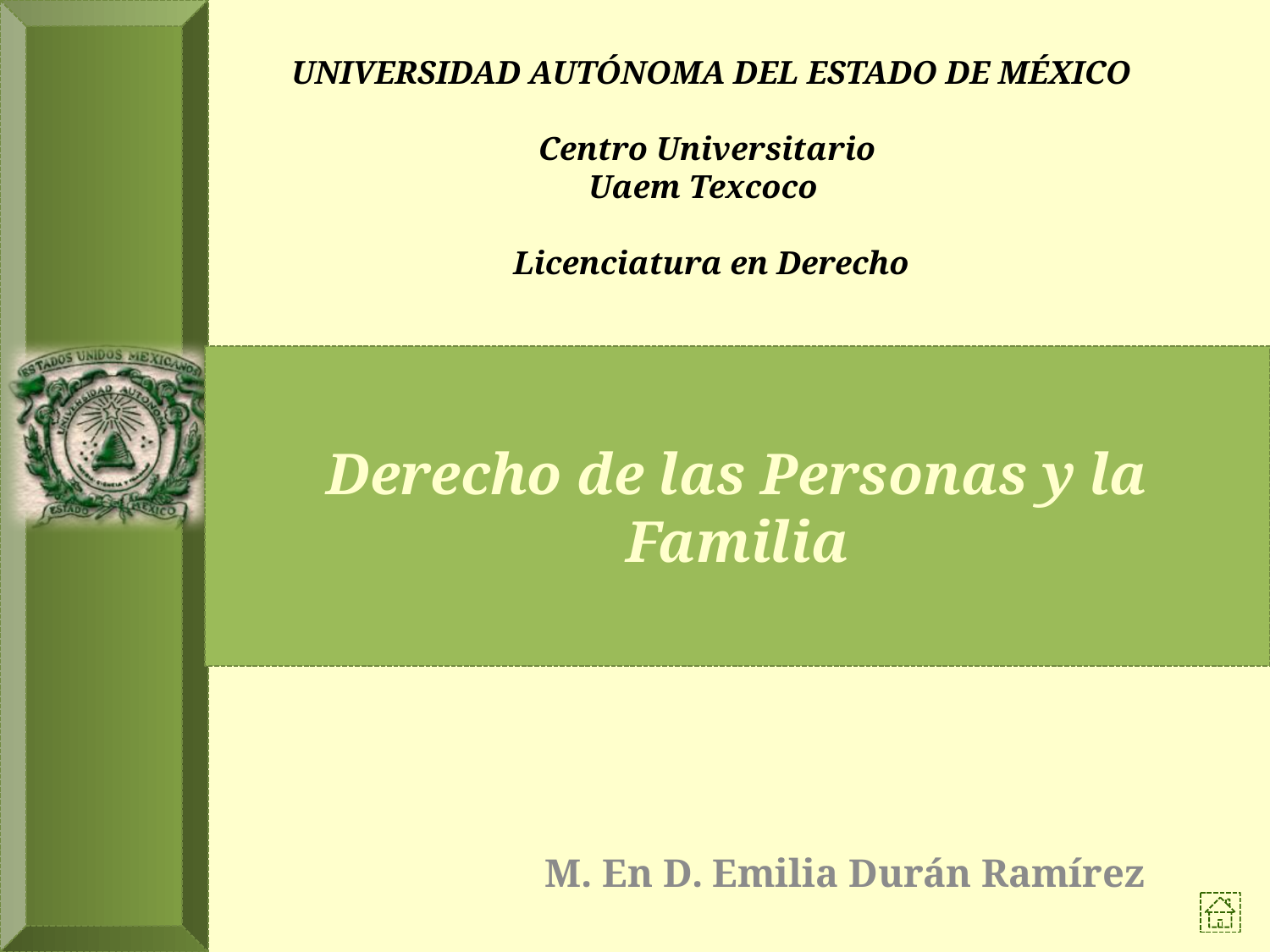

UNIVERSIDAD AUTÓNOMA DEL ESTADO DE MÉXICO

Centro Universitario
Uaem Texcoco

Licenciatura en Derecho
# Derecho de las Personas y la Familia
M. En D. Emilia Durán Ramírez